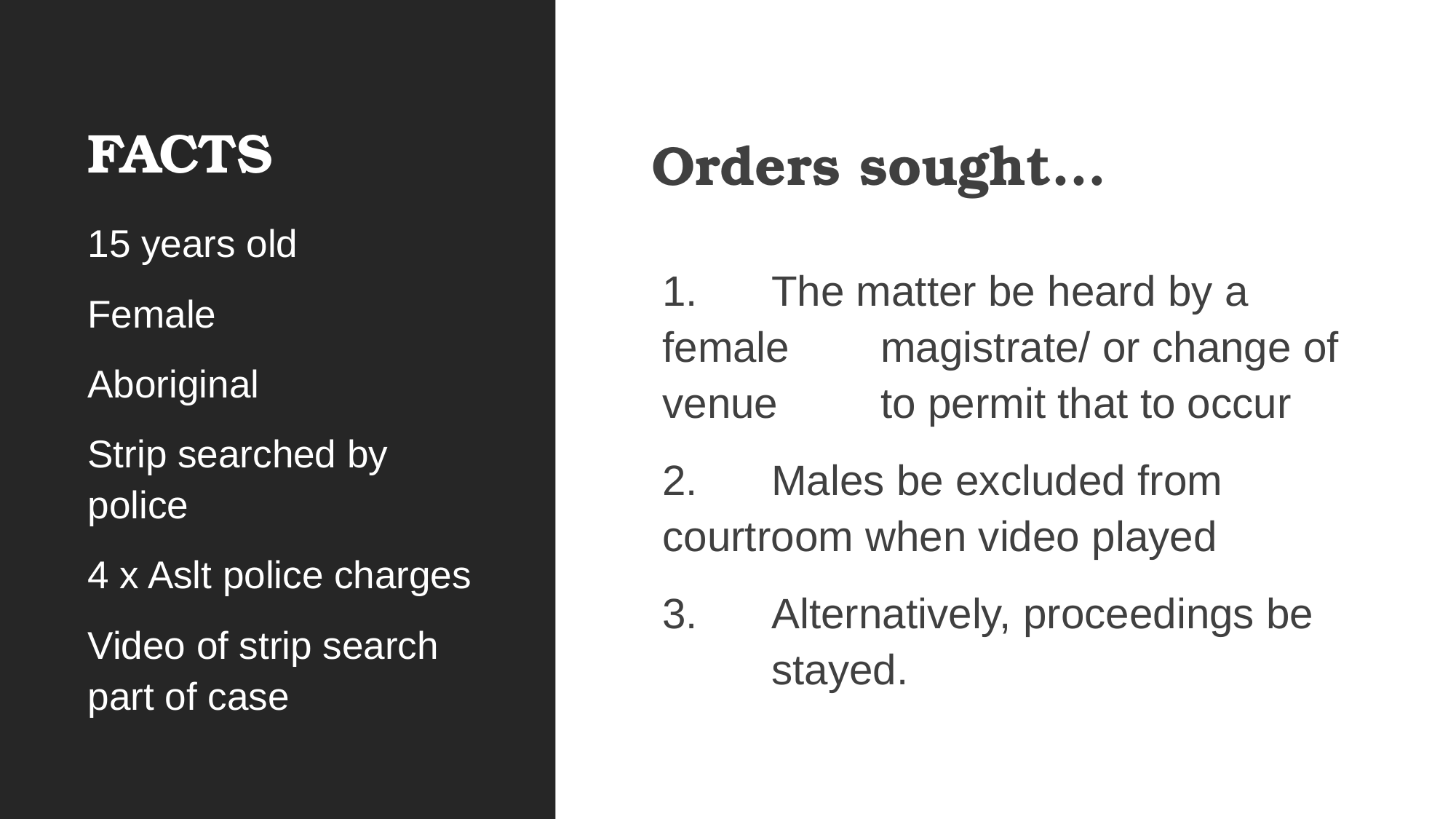

# FACTS
Orders sought…

1.	The matter be heard by a female 	magistrate/ or change of venue 	to permit that to occur
2. 	Males be excluded from 	courtroom when video played
3.  	Alternatively, proceedings be 	stayed.

15 years old
Female
Aboriginal
Strip searched by police
4 x Aslt police charges
Video of strip search part of case